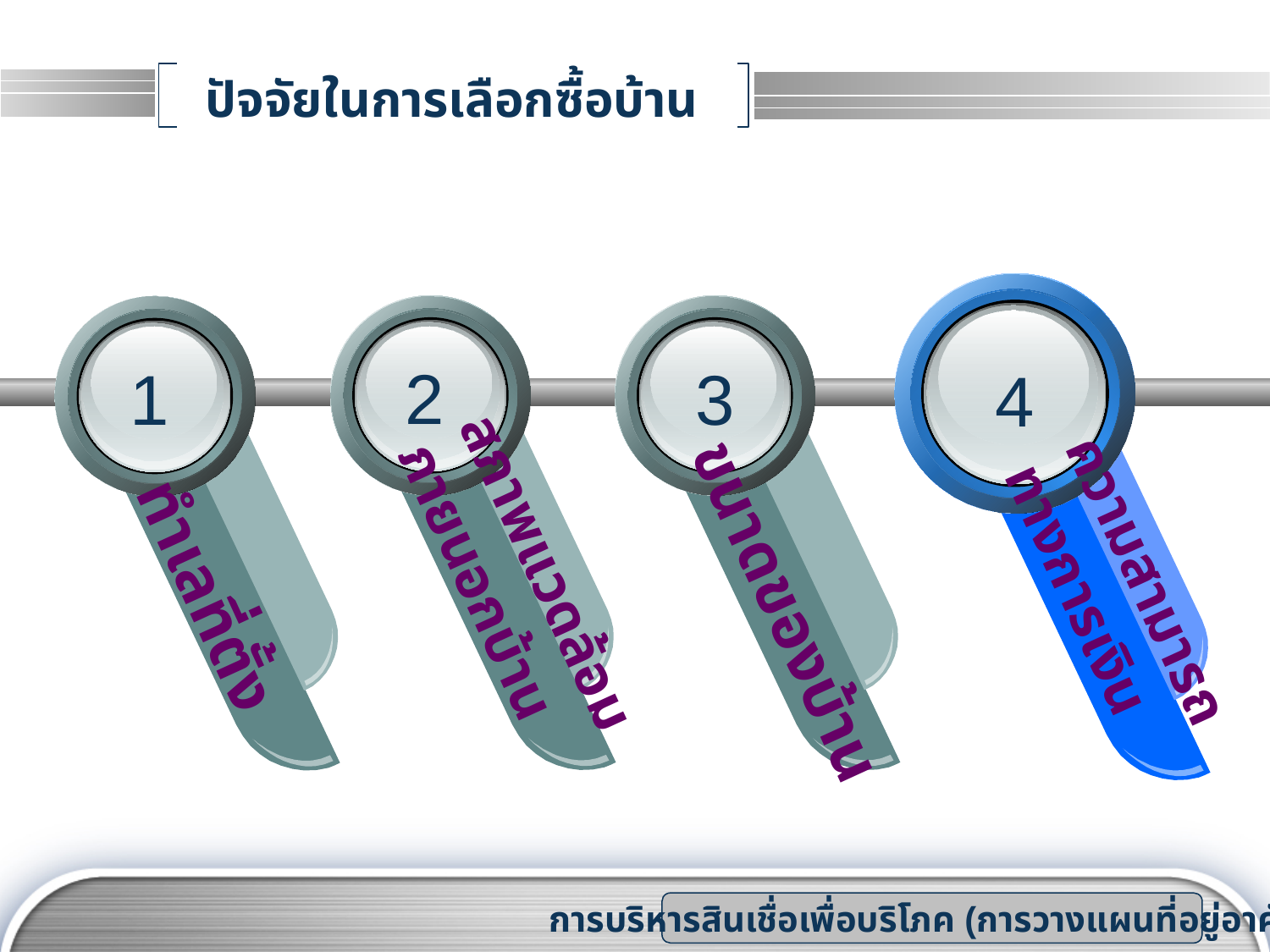

# ปัจจัยในการเลือกซื้อบ้าน

4
ความสามารถ
ทางการเงิน

2
สภาพแวดล้อม
ภายนอกบ้าน

3

ขนาดของบ้าน

1

ทำเลที่ตั้ง

การบริหารสินเชื่อเพื่อบริโภค (การวางแผนที่อยู่อาศัย)
www.themegallery.com